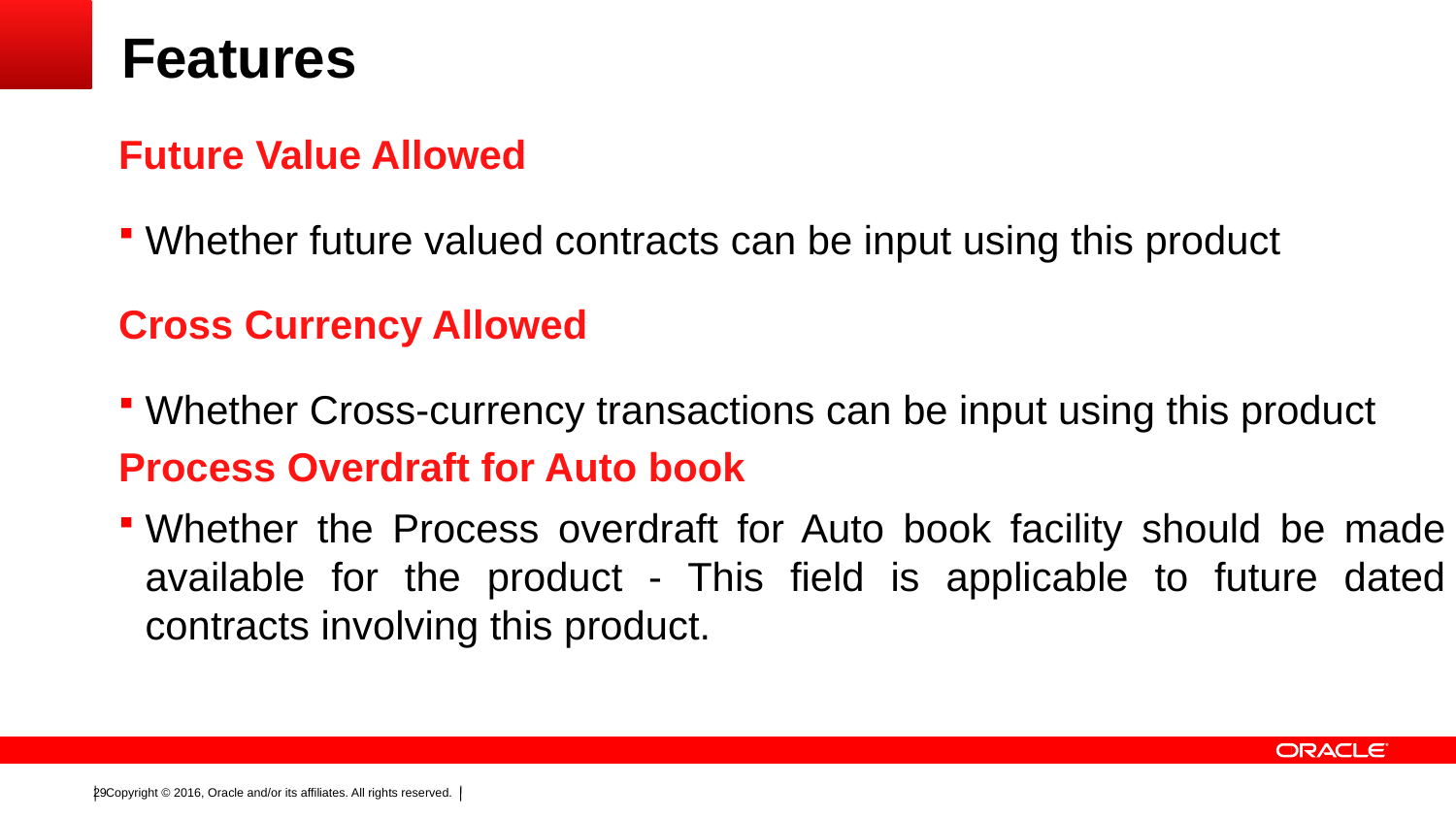

# Features
Future Value Allowed
Whether future valued contracts can be input using this product
Cross Currency Allowed
Whether Cross-currency transactions can be input using this product
Process Overdraft for Auto book
Whether the Process overdraft for Auto book facility should be made available for the product - This field is applicable to future dated contracts involving this product.